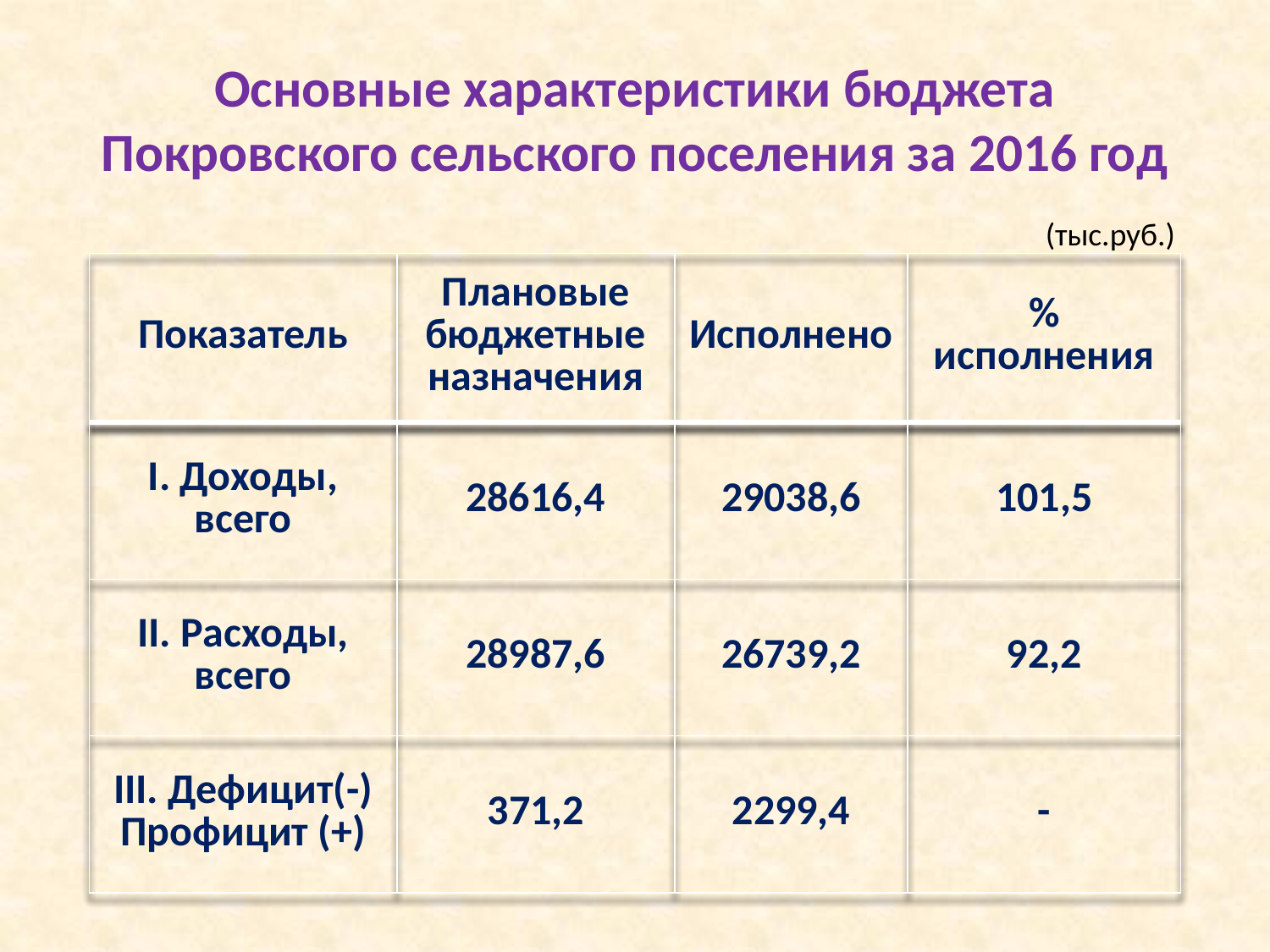

# Основные характеристики бюджета Покровского сельского поселения за 2016 год
(тыс.руб.)
| Показатель | Плановые бюджетные назначения | Исполнено | % исполнения |
| --- | --- | --- | --- |
| I. Доходы, всего | 28616,4 | 29038,6 | 101,5 |
| II. Расходы, всего | 28987,6 | 26739,2 | 92,2 |
| III. Дефицит(-) Профицит (+) | 371,2 | 2299,4 | - |